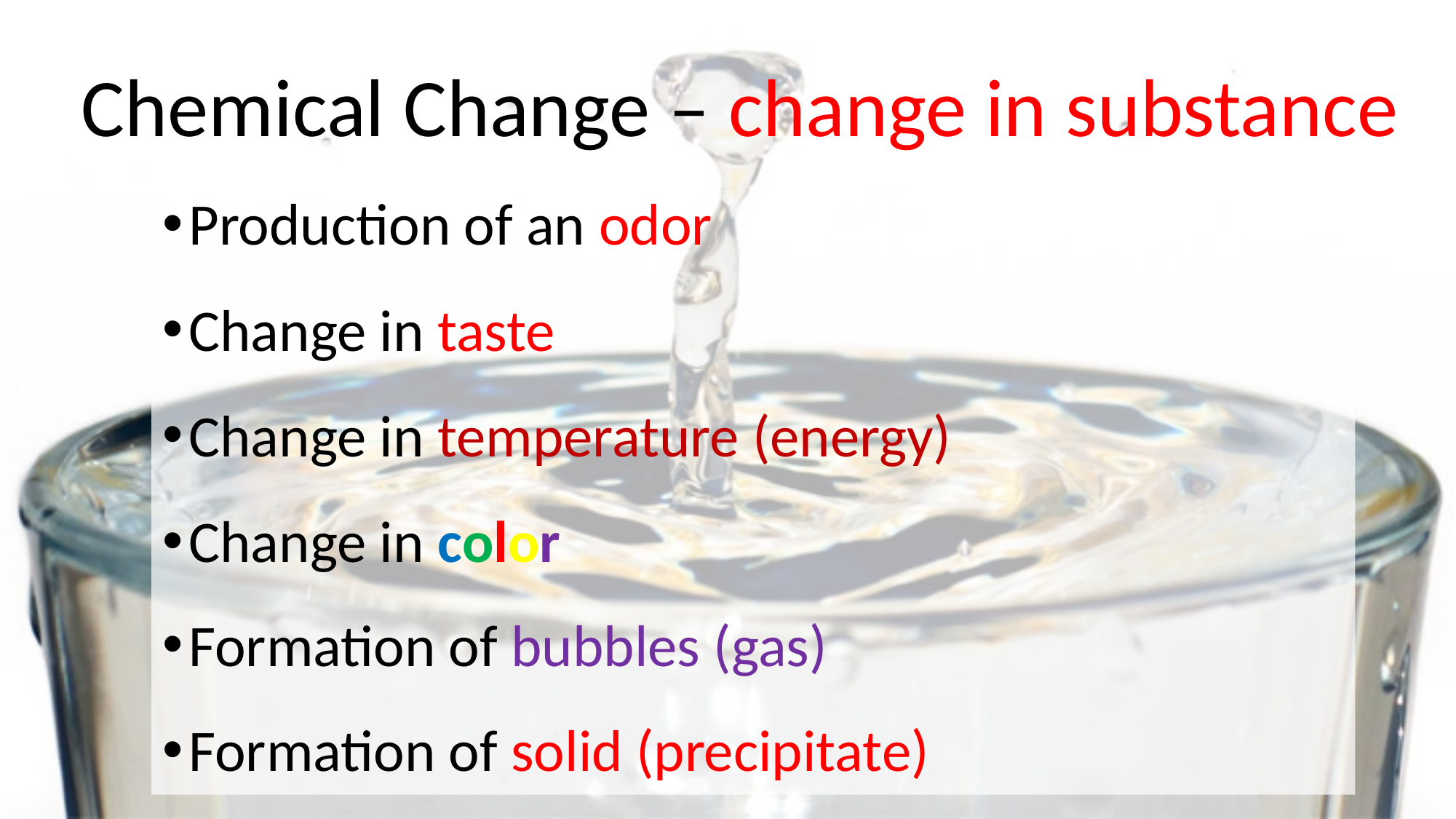

# Chemical Change – change in substance
Production of an odor

Change in taste

Change in temperature (energy)

Change in color

Formation of bubbles (gas)

Formation of solid (precipitate)